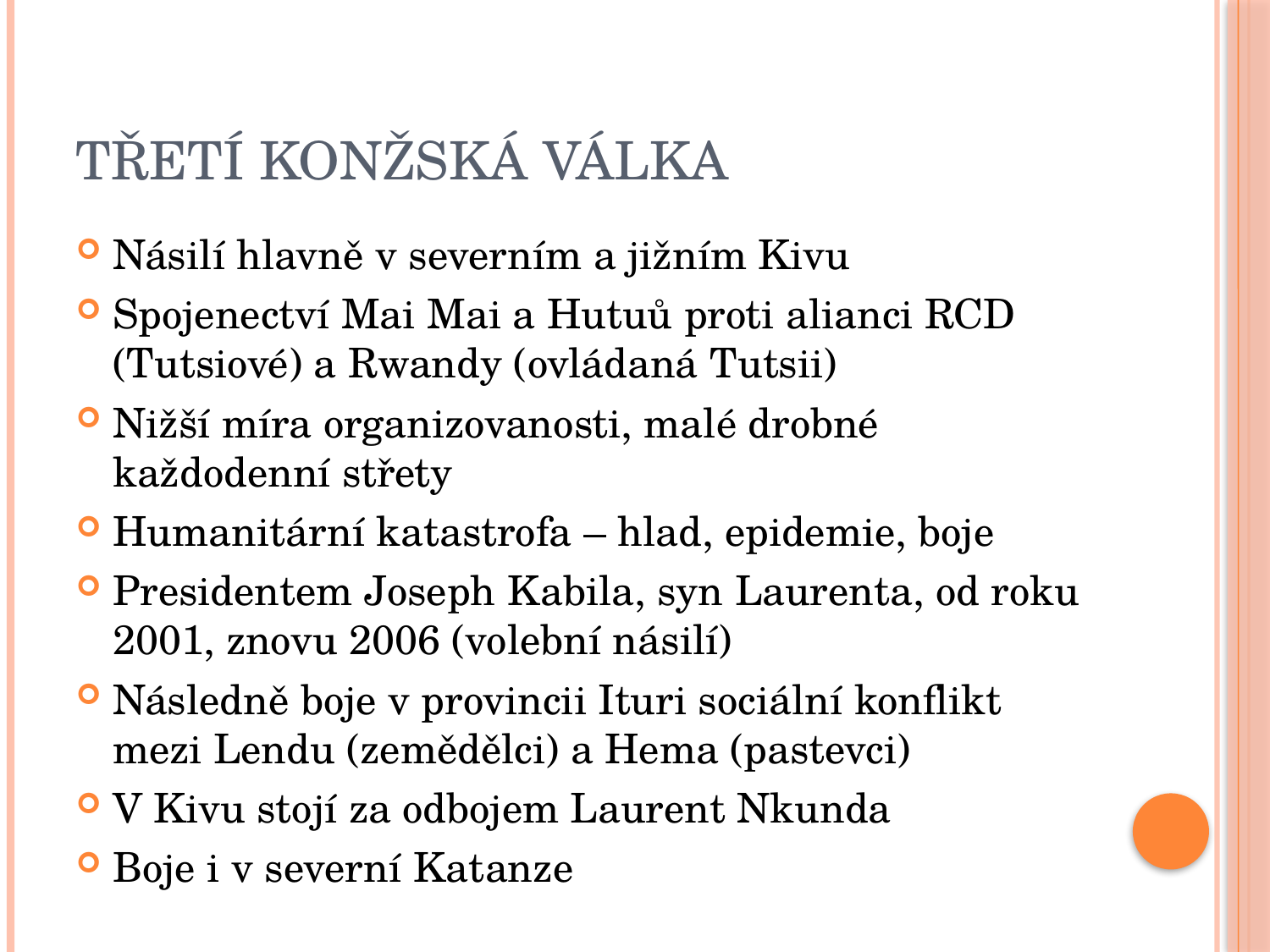

# Třetí konžská válka
Násilí hlavně v severním a jižním Kivu
Spojenectví Mai Mai a Hutuů proti alianci RCD (Tutsiové) a Rwandy (ovládaná Tutsii)
Nižší míra organizovanosti, malé drobné každodenní střety
Humanitární katastrofa – hlad, epidemie, boje
Presidentem Joseph Kabila, syn Laurenta, od roku 2001, znovu 2006 (volební násilí)
Následně boje v provincii Ituri sociální konflikt mezi Lendu (zemědělci) a Hema (pastevci)
V Kivu stojí za odbojem Laurent Nkunda
Boje i v severní Katanze